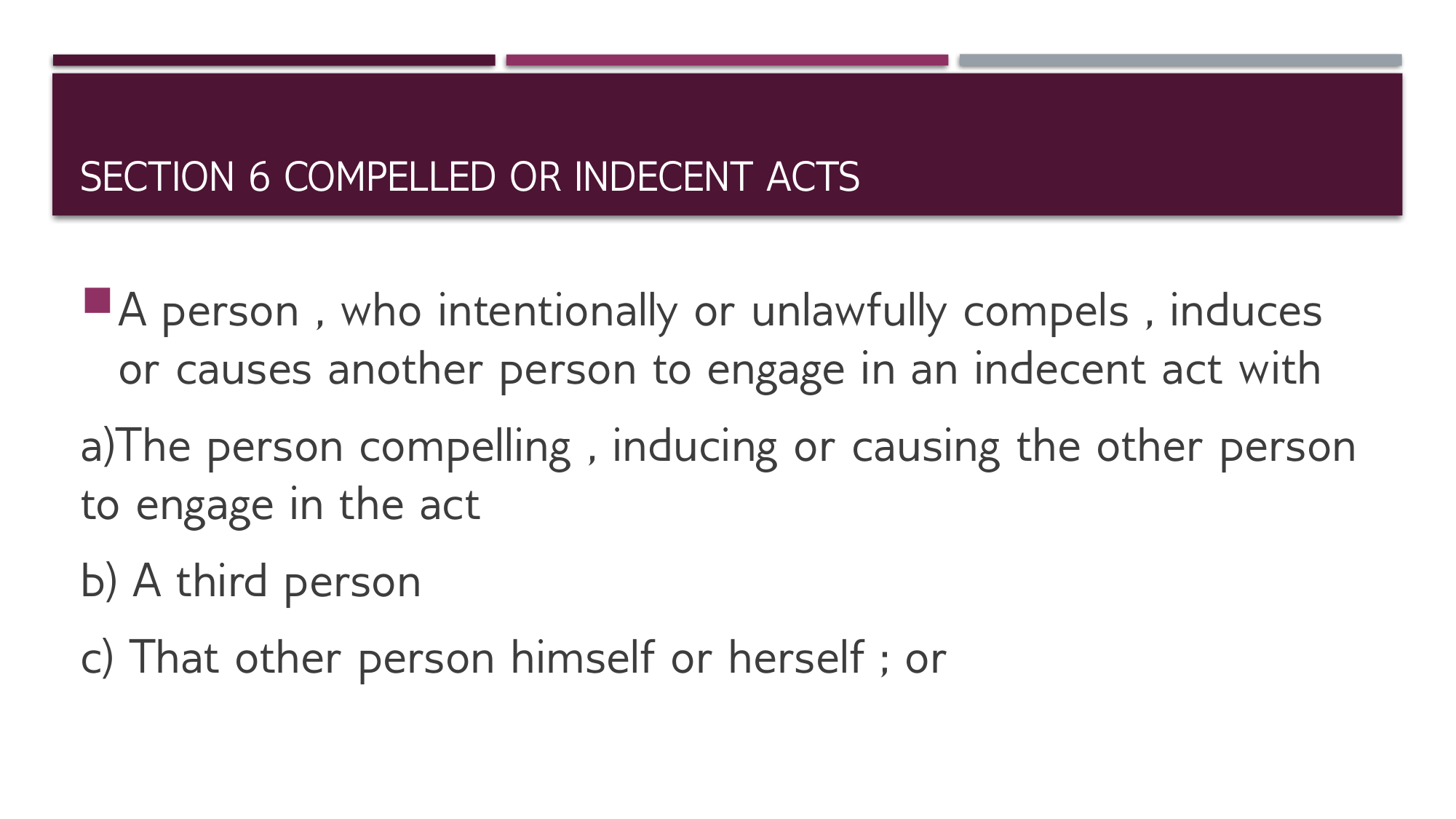

# Section 6 compelled or indecent acts
A person , who intentionally or unlawfully compels , induces or causes another person to engage in an indecent act with
a)The person compelling , inducing or causing the other person to engage in the act
b) A third person
c) That other person himself or herself ; or